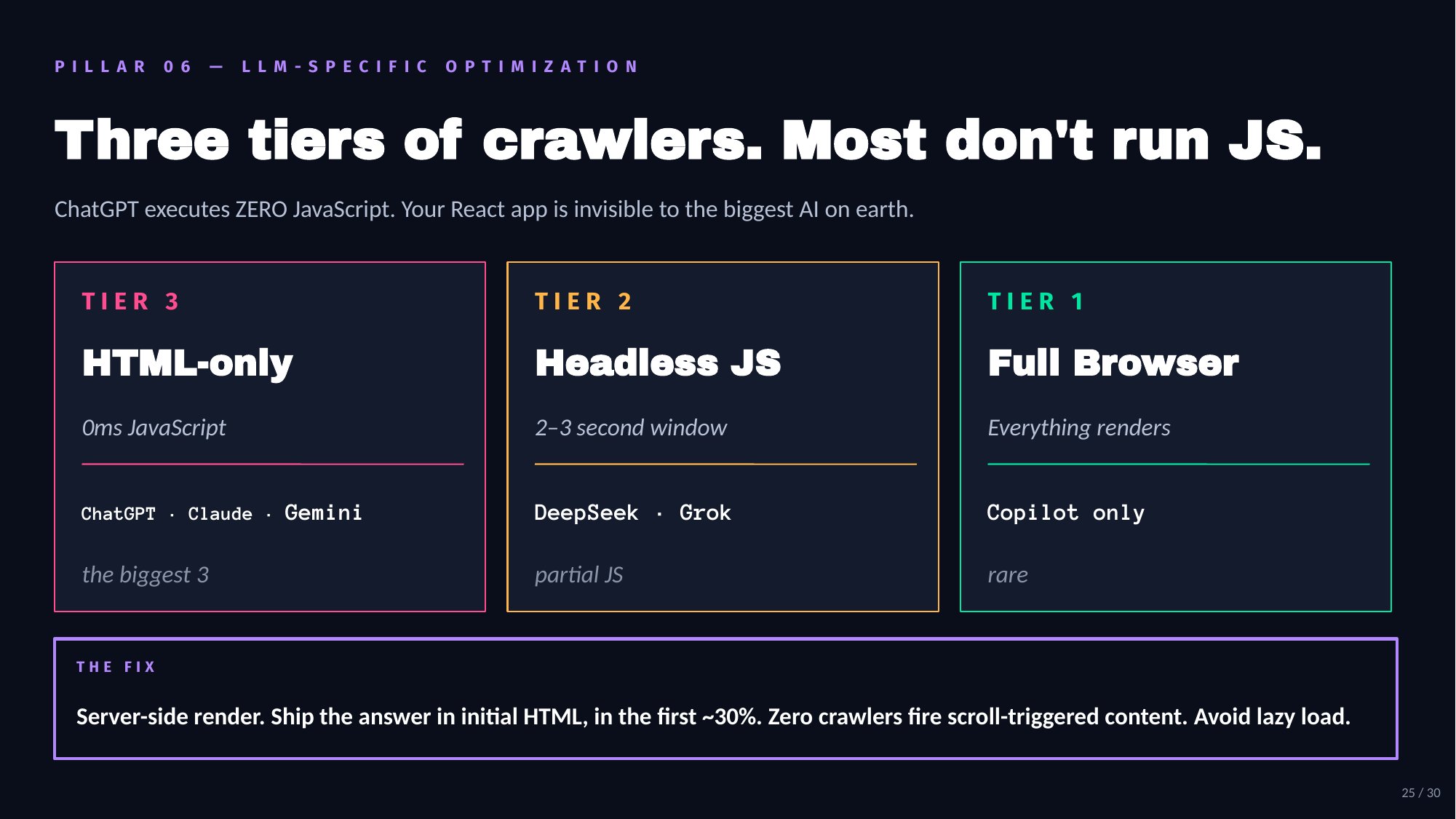

PILLAR 06 — LLM-SPECIFIC OPTIMIZATION
Three tiers of crawlers. Most don't run JS.
ChatGPT executes ZERO JavaScript. Your React app is invisible to the biggest AI on earth.

TIER 3
TIER 2
TIER 1
HTML-only
Headless JS
Full Browser
0ms JavaScript
2–3 second window
Everything renders

ChatGPT · Claude · Gemini
DeepSeek · Grok
Copilot only
the biggest 3
partial JS
rare

THE FIX
Server-side render. Ship the answer in initial HTML, in the first ~30%. Zero crawlers fire scroll-triggered content. Avoid lazy load.
25 / 30